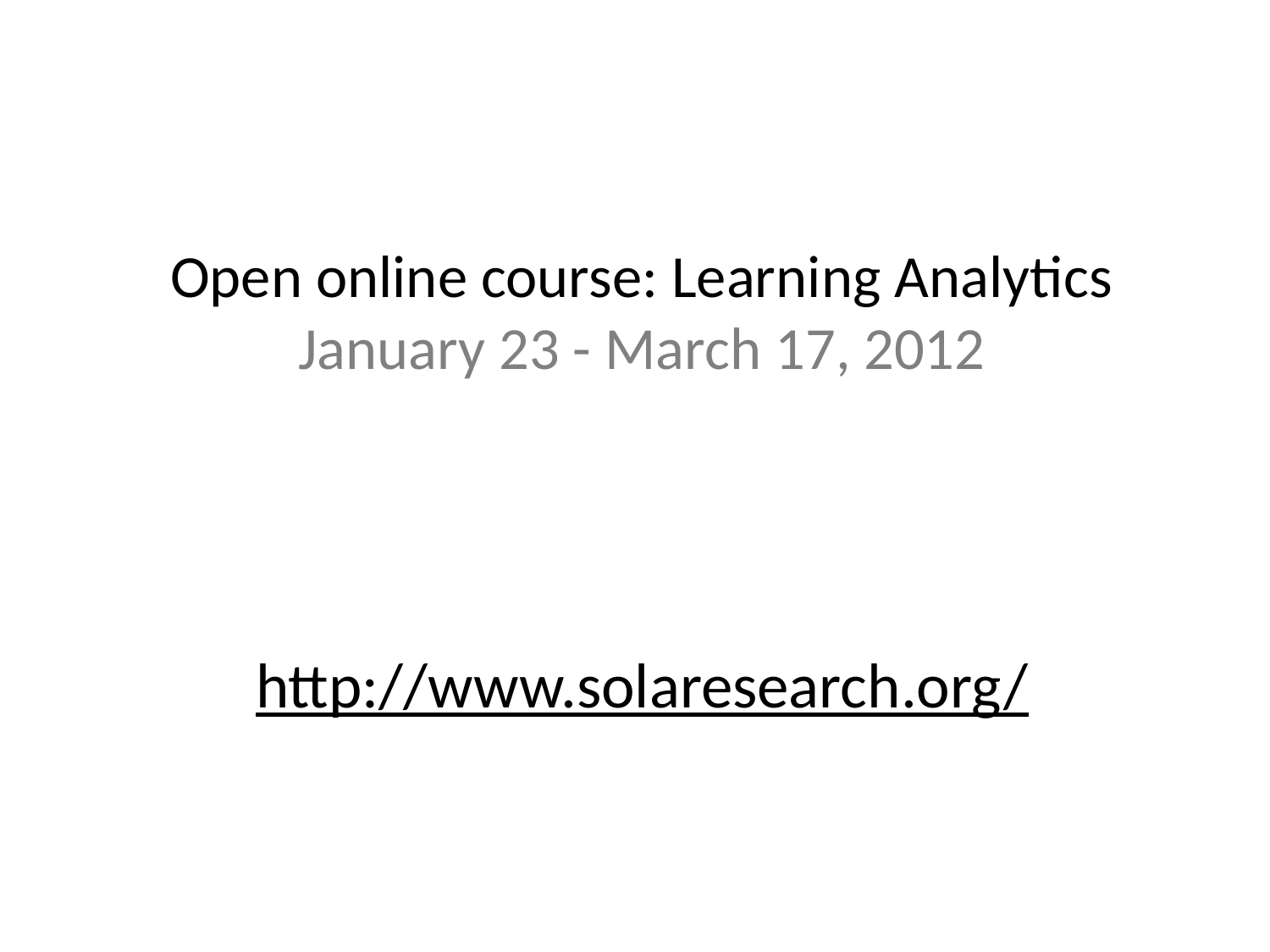

# Open online course: Learning Analytics January 23 - March 17, 2012
http://www.solaresearch.org/